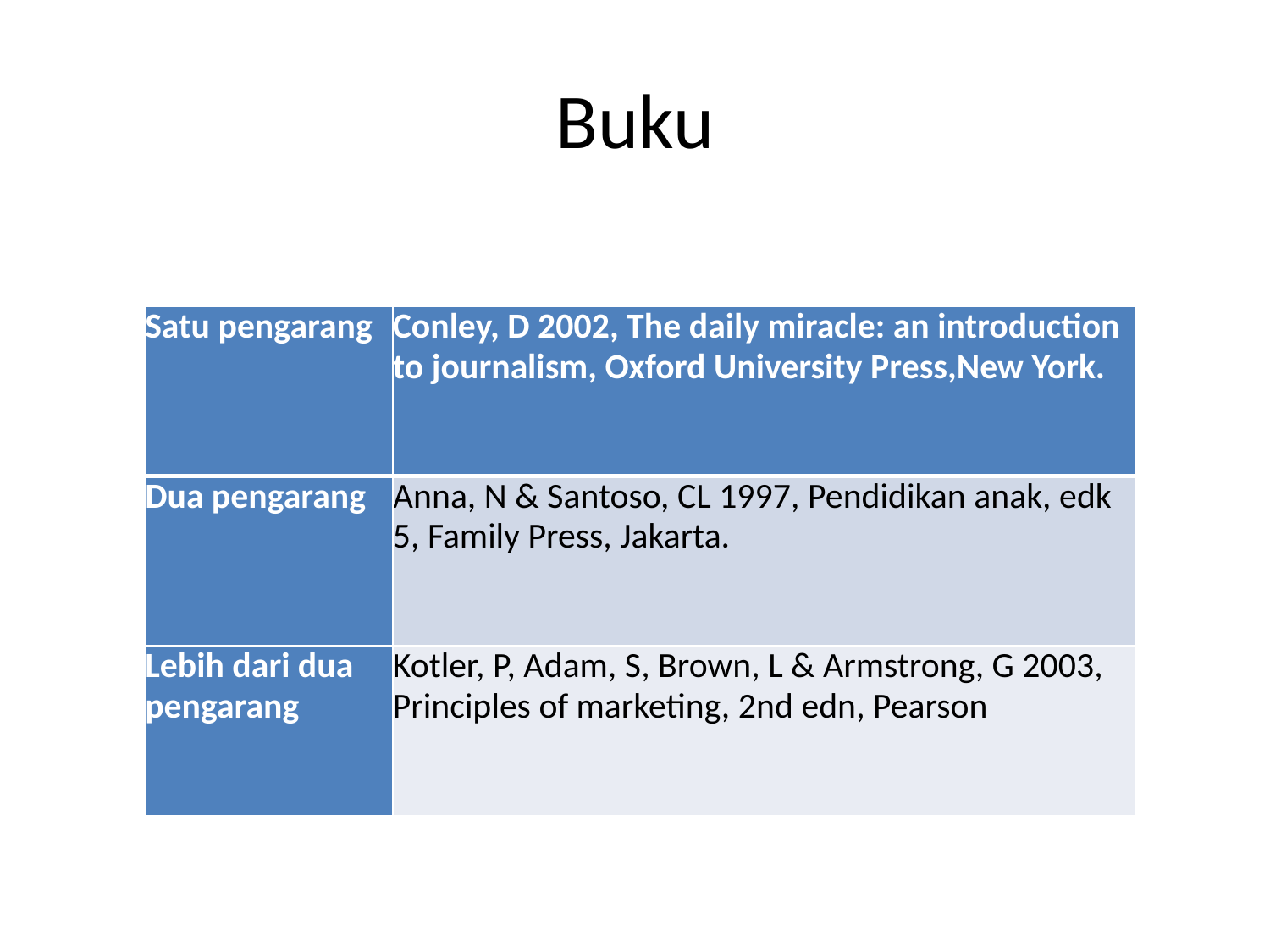

# Buku
| Satu pengarang | Conley, D 2002, The daily miracle: an introduction to journalism, Oxford University Press,New York. |
| --- | --- |
| Dua pengarang | Anna, N & Santoso, CL 1997, Pendidikan anak, edk 5, Family Press, Jakarta. |
| Lebih dari dua pengarang | Kotler, P, Adam, S, Brown, L & Armstrong, G 2003, Principles of marketing, 2nd edn, Pearson |